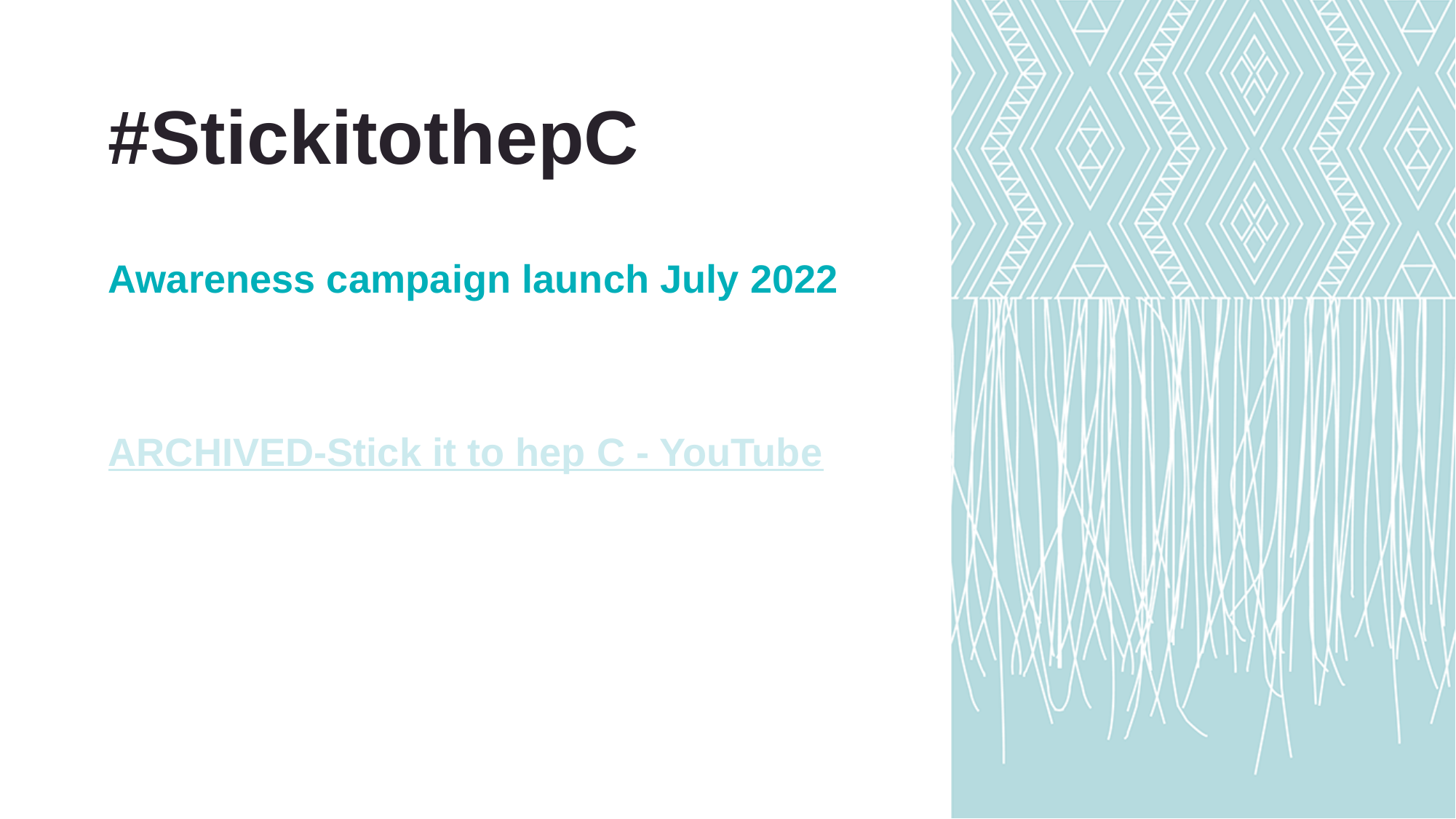

#StickitothepC
Awareness campaign launch July 2022

ARCHIVED-Stick it to hep C - YouTube